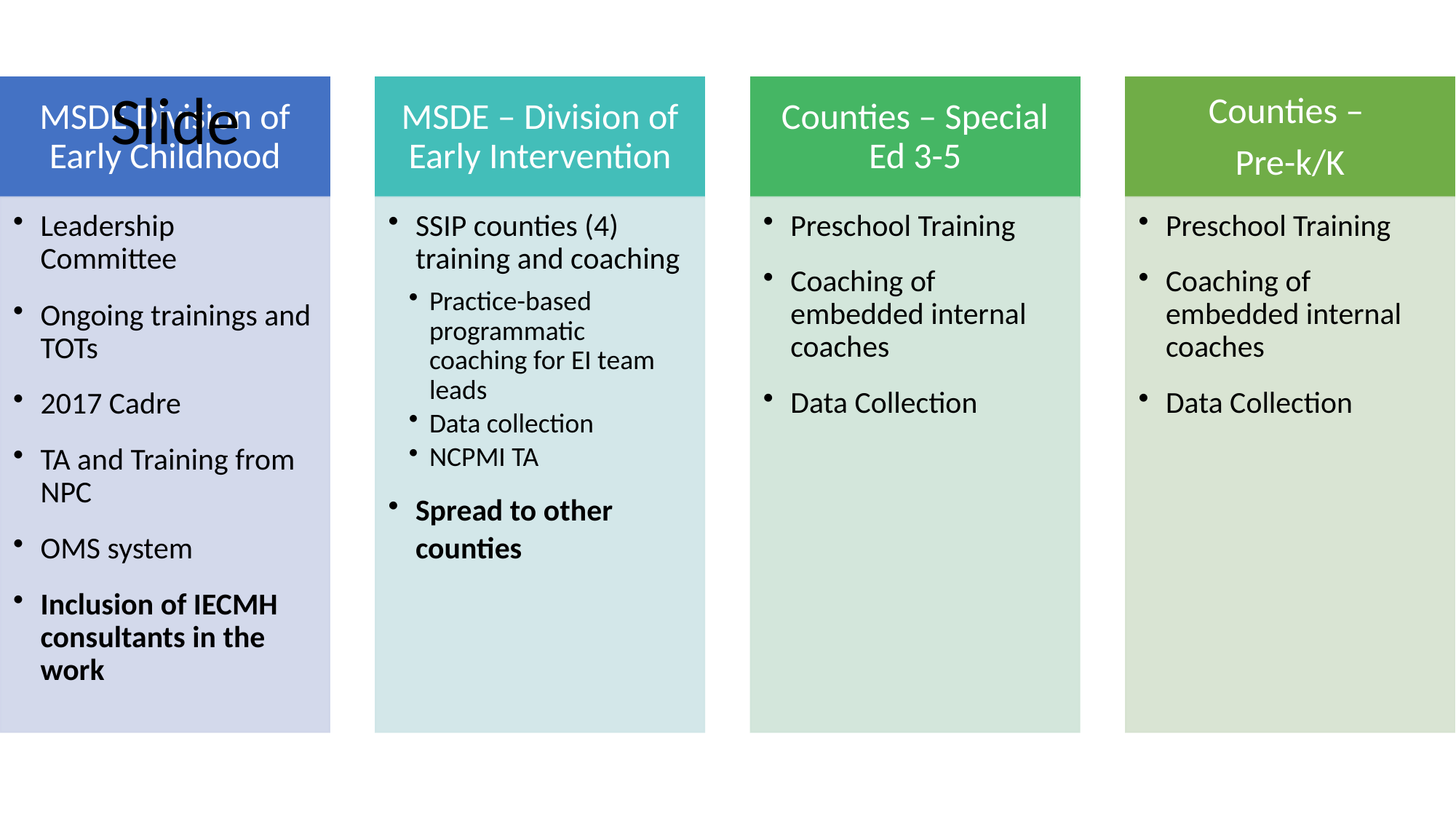

MSDE Division of Early Childhood
Leadership Committee

Ongoing trainings and TOTs

2017 Cadre

TA and Training from NPC

OMS system

Inclusion of IECMH consultants in the work
MSDE – Division of Early Intervention
SSIP counties (4) training and coaching

Practice-based programmatic coaching for EI team leads
Data collection
NCPMI TA

Spread to other counties
Counties – Special Ed 3-5
Preschool Training

Coaching of embedded internal coaches

Data Collection
Counties –
Pre-k/K
Preschool Training

Coaching of embedded internal coaches

Data Collection
# Slide